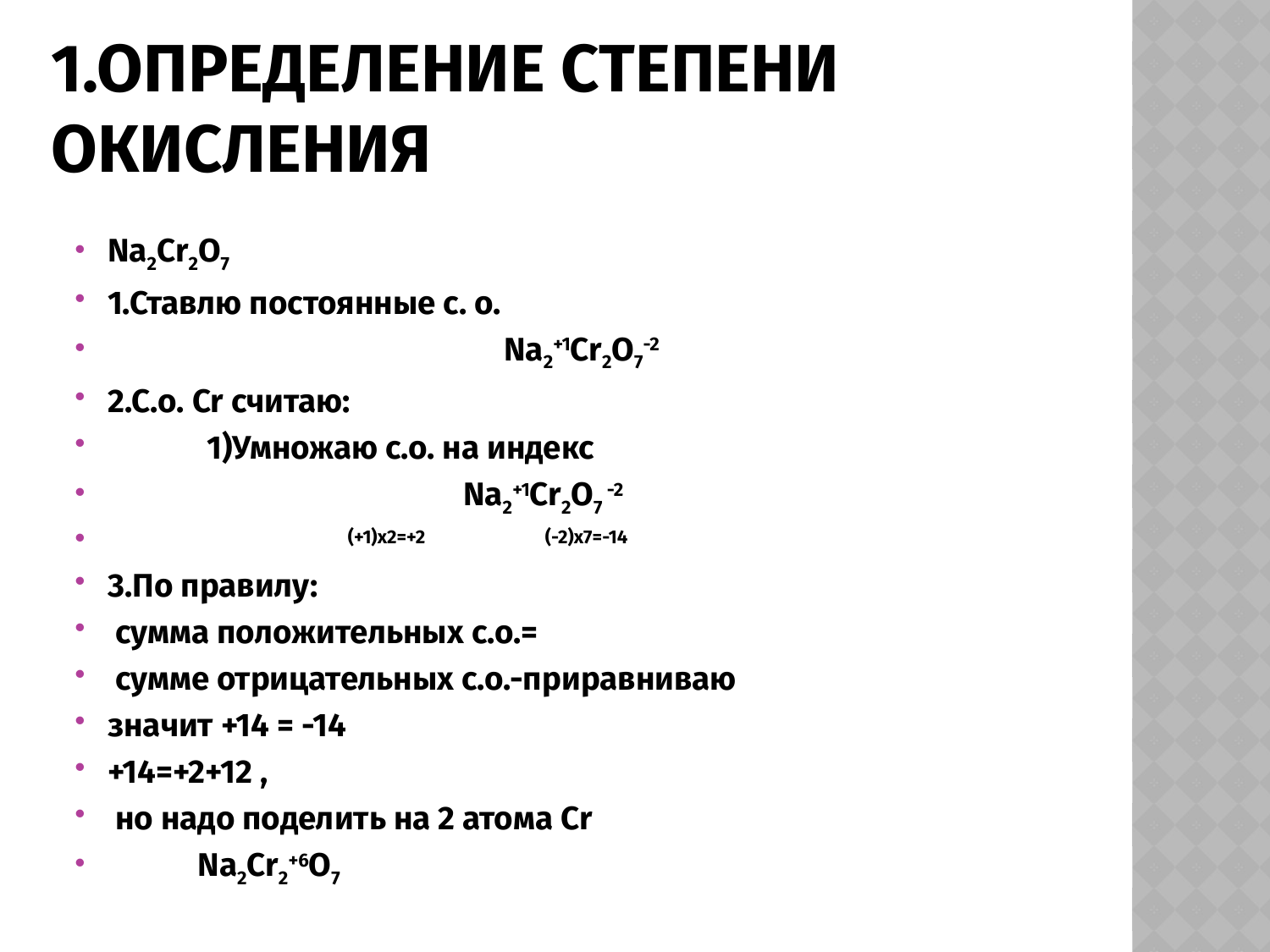

# 1.Определение степени окисления
Na2Cr2O7
1.Ставлю постоянные с. о.
                                                    Na2+1Cr2O7-2
2.С.о. Cr считаю:
             1)Умножаю с.о. на индекс
                                                                                Na2+1Cr2O7 -2
                                                      (+1)х2=+2                           (-2)х7=-14
3.По правилу:
 сумма положительных с.о.=
 сумме отрицательных с.о.-приравниваю
значит +14 = -14
+14=+2+12 ,
 но надо поделить на 2 атома Cr
	Na2Cr2+6O7